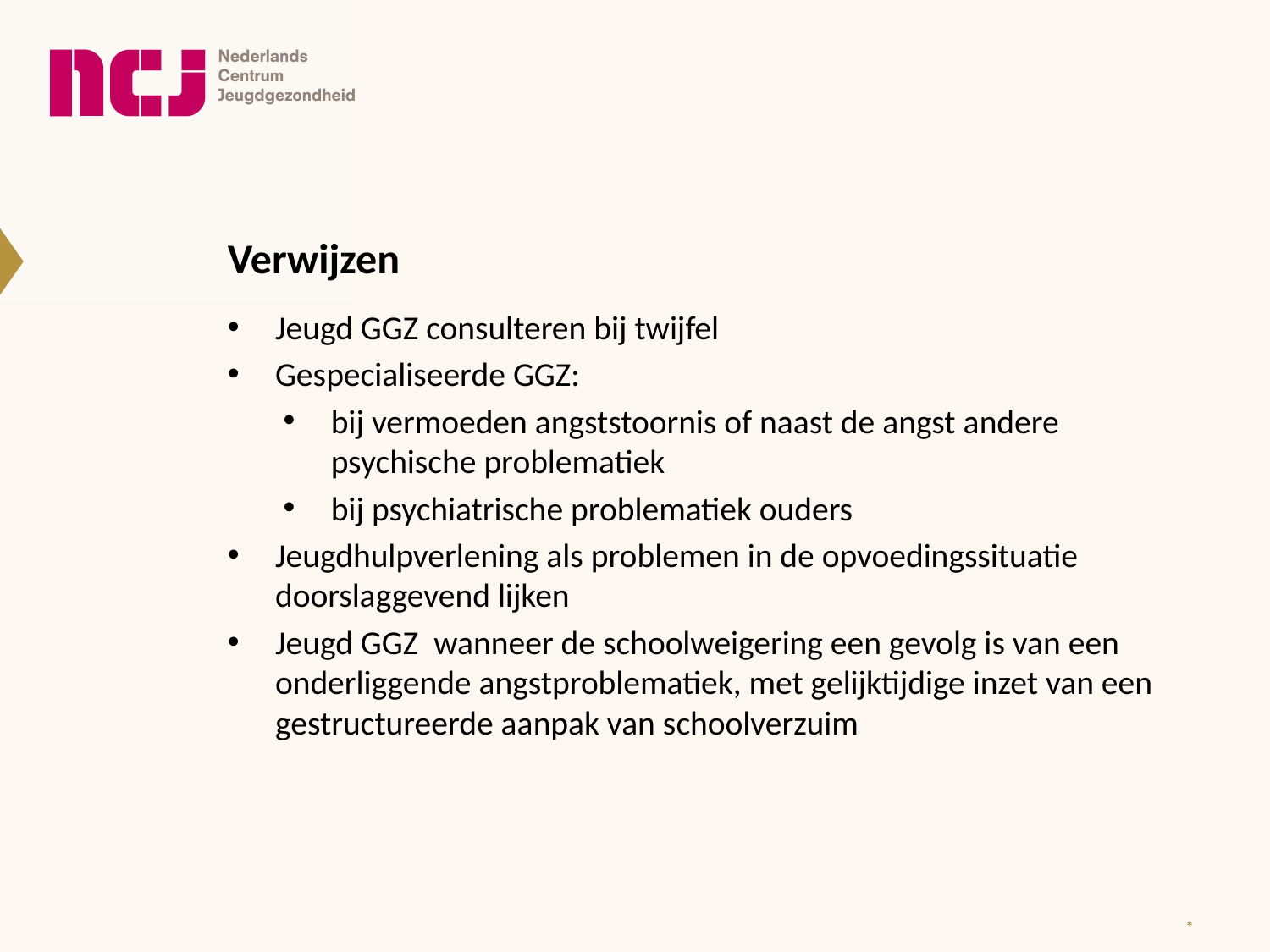

Verwijzen
Jeugd GGZ consulteren bij twijfel
Gespecialiseerde GGZ:
bij vermoeden angststoornis of naast de angst andere psychische problematiek
bij psychiatrische problematiek ouders
Jeugdhulpverlening als problemen in de opvoedingssituatie doorslaggevend lijken
Jeugd GGZ  wanneer de schoolweigering een gevolg is van een onderliggende angstproblematiek, met gelijktijdige inzet van een gestructureerde aanpak van schoolverzuim
*